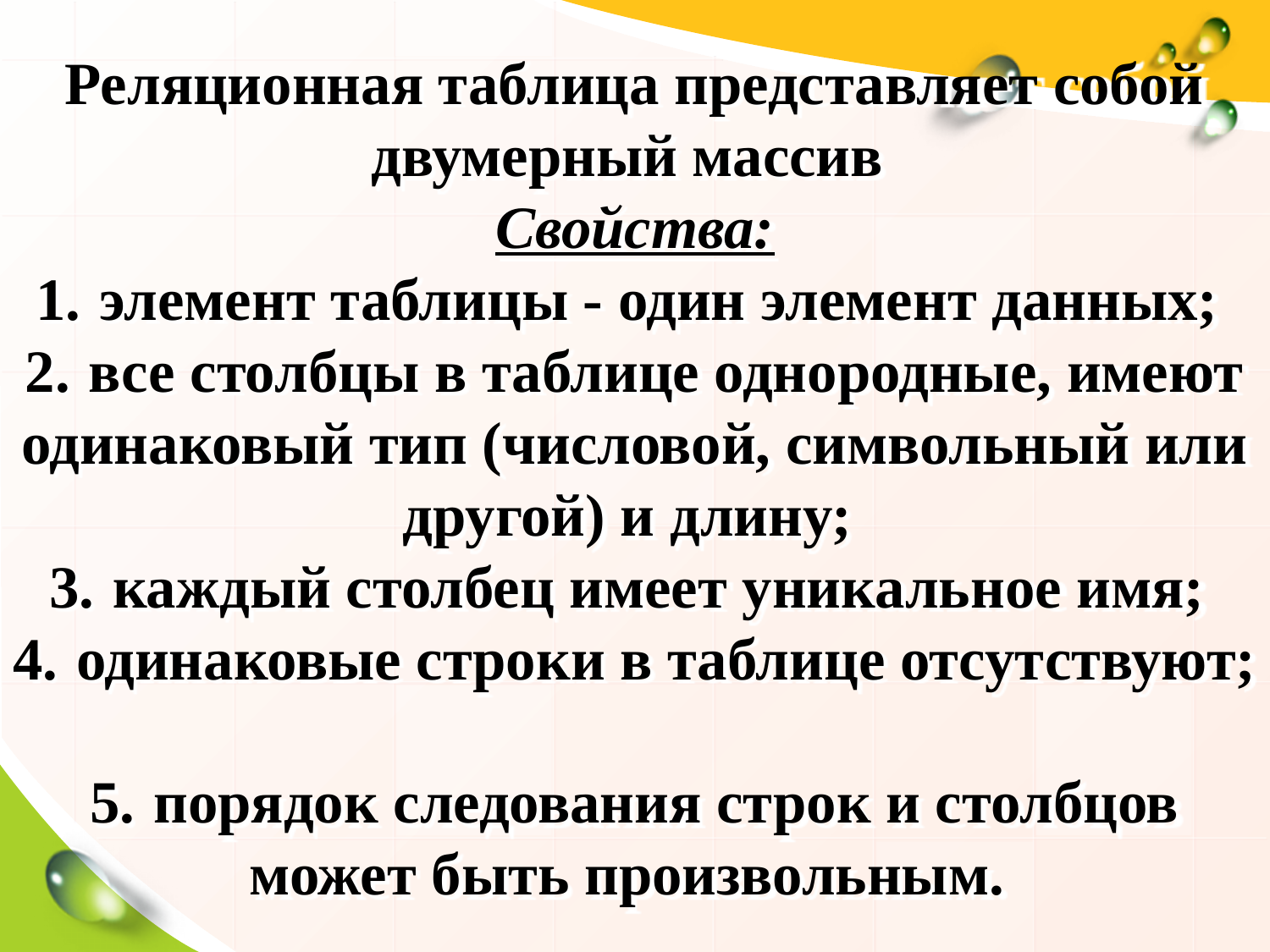

# Реляционная таблица представляет собой двумерный массив Свойства: 1.	элемент таблицы - один элемент данных; 2.	все столбцы в таблице однородные, имеют одинаковый тип (числовой, символьный или другой) и длину; 3.	каждый столбец имеет уникальное имя; 4.	одинаковые строки в таблице отсутствуют; 5.	порядок следования строк и столбцов может быть произвольным.